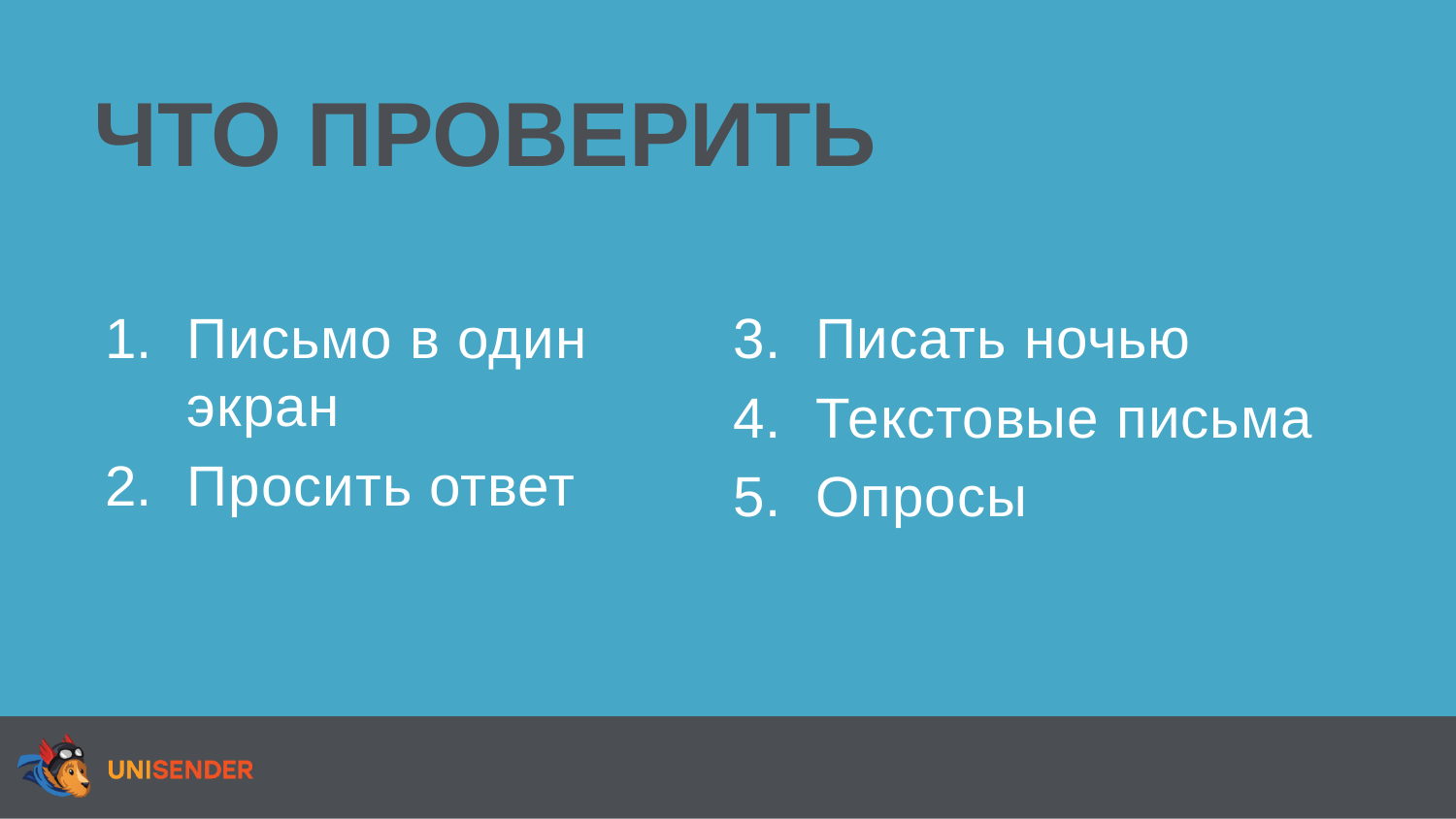

# ЧТО ПРОВЕРИТЬ
Письмо в один экран
Просить ответ
Писать ночью
Текстовые письма
Опросы